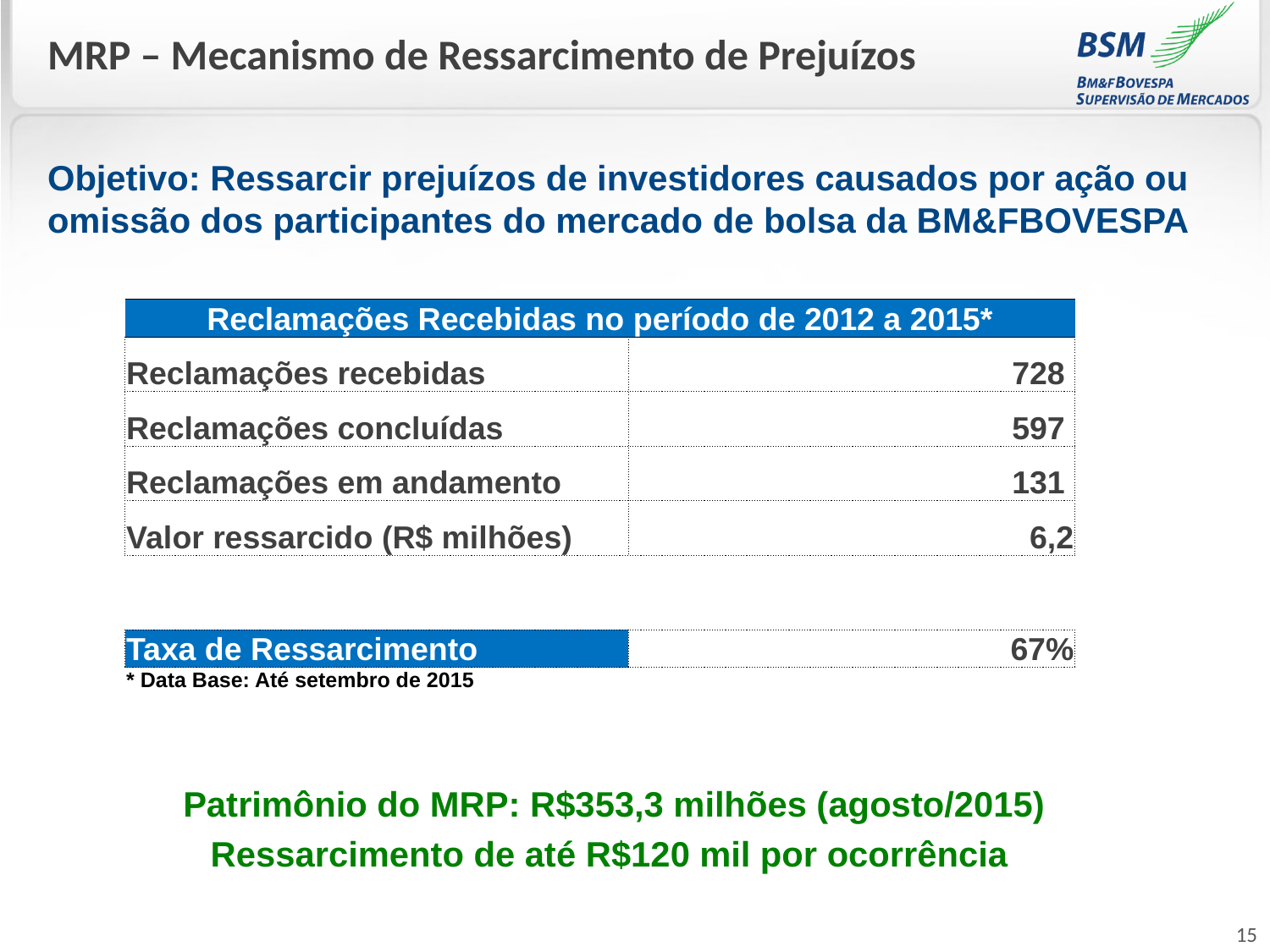

# MRP – Mecanismo de Ressarcimento de Prejuízos
Objetivo: Ressarcir prejuízos de investidores causados por ação ou omissão dos participantes do mercado de bolsa da BM&FBOVESPA
| Reclamações Recebidas no período de 2012 a 2015\* |  |
| --- | --- |
| Reclamações recebidas | 728 |
| Reclamações concluídas | 597 |
| Reclamações em andamento | 131 |
| Valor ressarcido (R$ milhões) | 6,2 |
|  |  |
|  |  |
| Taxa de Ressarcimento | 67% |
| \* Data Base: Até setembro de 2015 |  |
Patrimônio do MRP: R$353,3 milhões (agosto/2015)
Ressarcimento de até R$120 mil por ocorrência